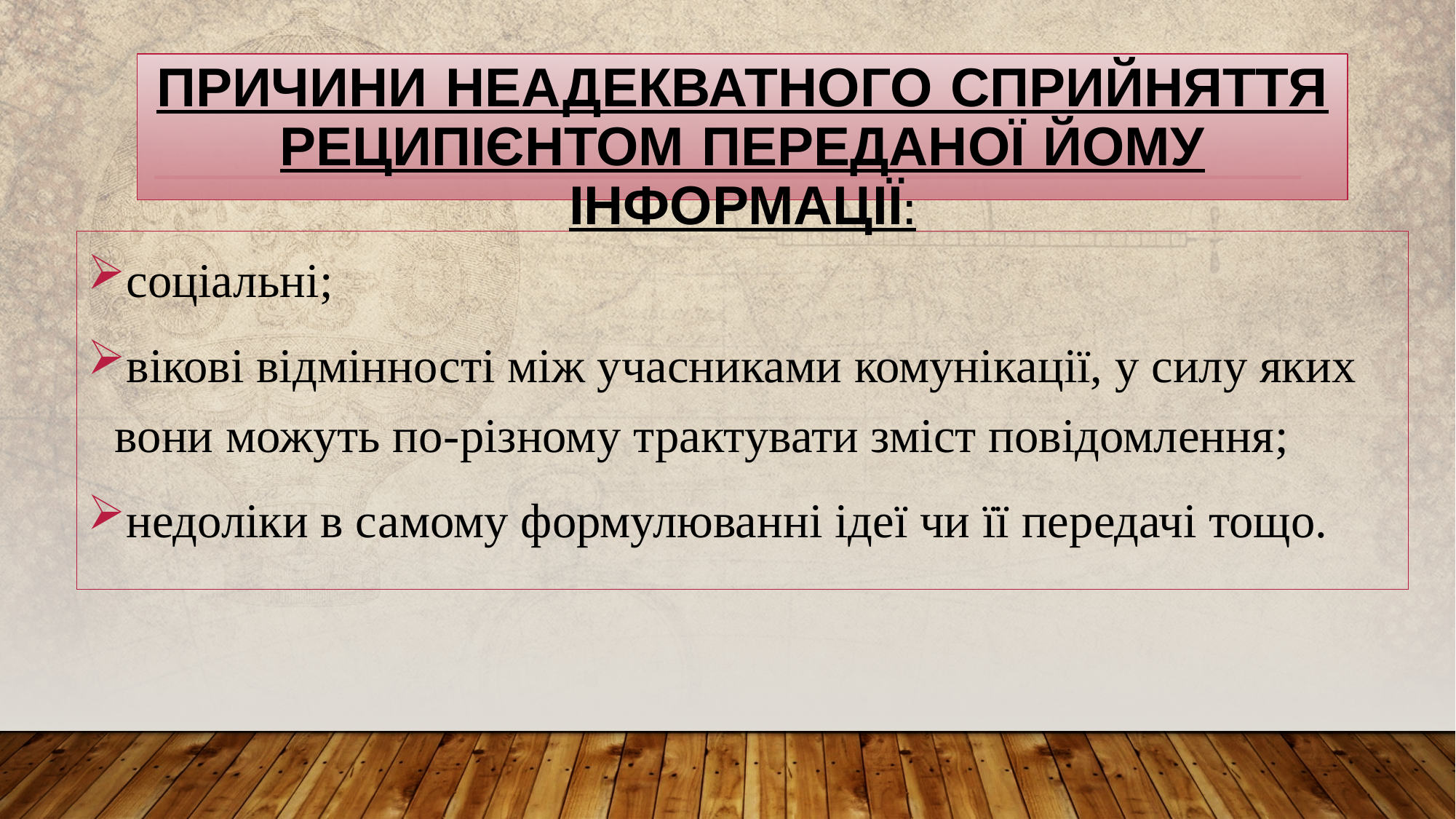

# Причини неадекватного сприйняття реципієнтом переданої йому інформації:
соціальні;
вікові відмінності між учасниками комунікації, у силу яких вони можуть по-різному трактувати зміст повідомлення;
недоліки в самому формулюванні ідеї чи її передачі тощо.